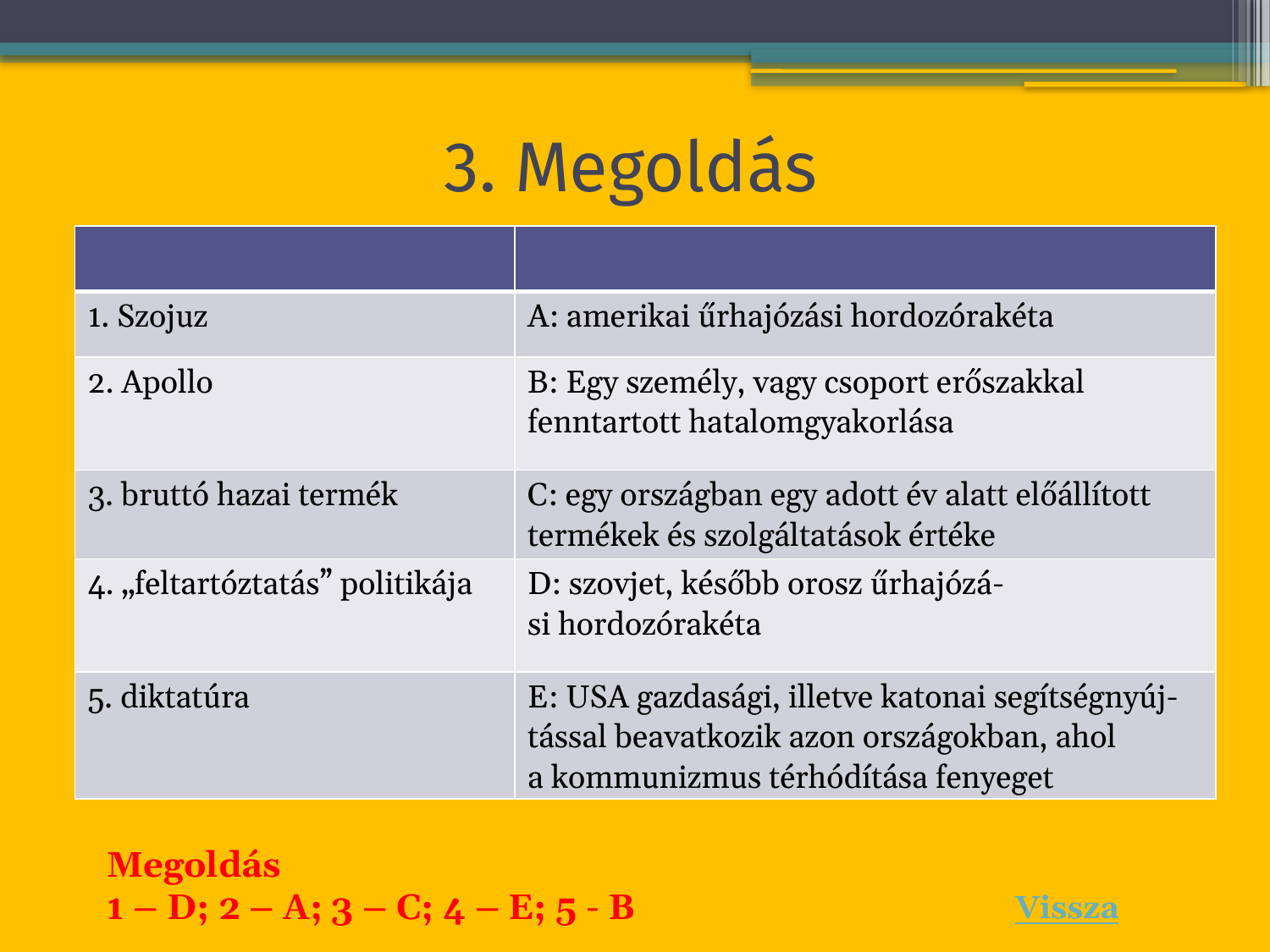

# 3. Megoldás
|  |  |
| --- | --- |
| 1. Szojuz | A: amerikai űrhajózási hordozórakéta |
| 2. Apollo | B: Egy személy, vagy csoport erőszakkal fenntartott hatalomgyakorlása |
| 3. bruttó hazai termék | C: egy országban egy adott év alatt előállított termékek és szolgáltatások értéke |
| 4. „feltartóztatás” politikája | D: szovjet, később orosz űrhajózá-si hordozórakéta |
| 5. diktatúra | E: USA gazdasági, illetve katonai segítségnyúj-tással beavatkozik azon országokban, ahol a kommunizmus térhódítása fenyeget |
Megoldás
1 – D; 2 – A; 3 – C; 4 – E; 5 - B
Vissza